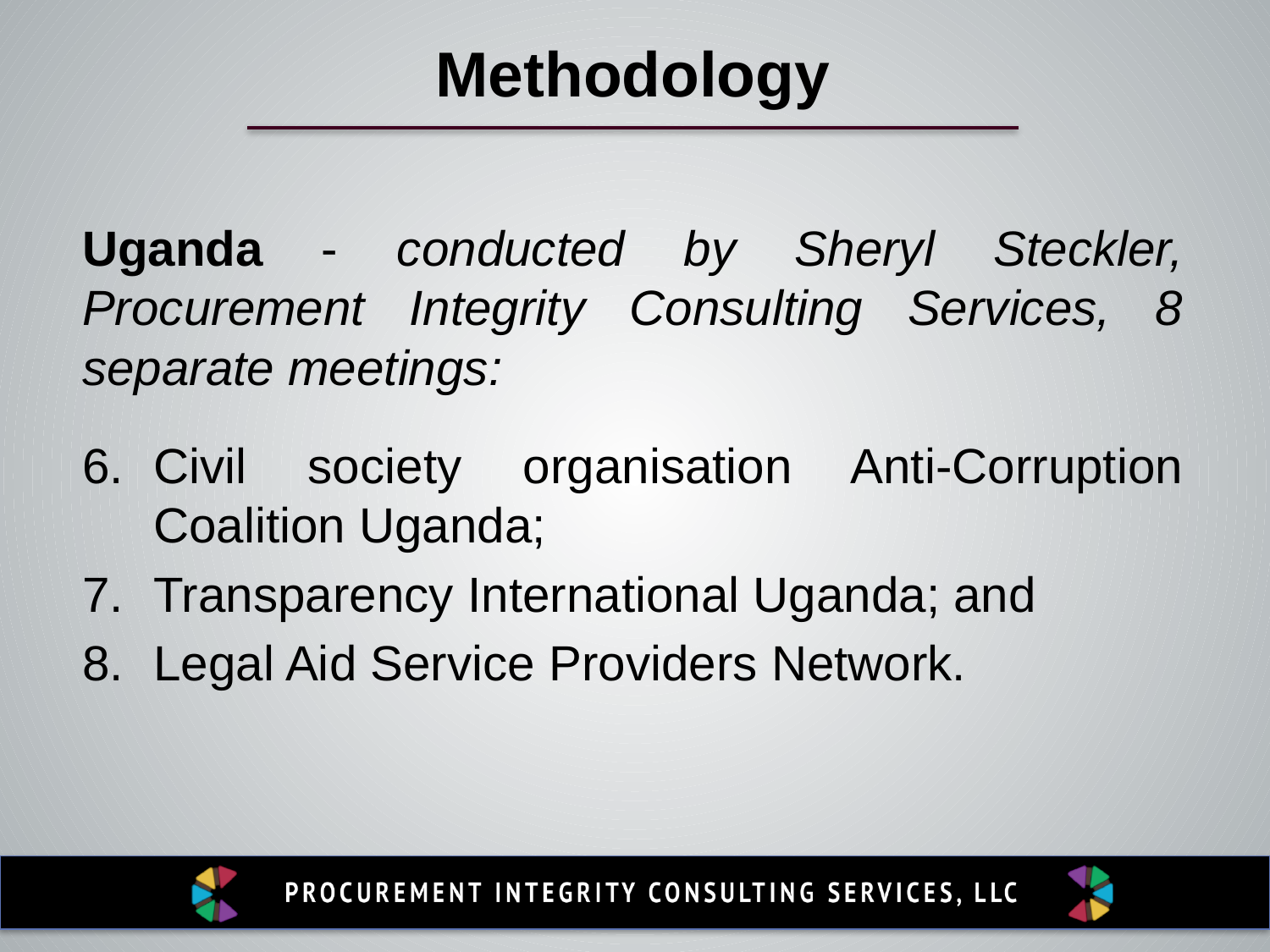

Methodology
Uganda - conducted by Sheryl Steckler, Procurement Integrity Consulting Services, 8 separate meetings:

Civil society organisation Anti-Corruption Coalition Uganda;
Transparency International Uganda; and
Legal Aid Service Providers Network.